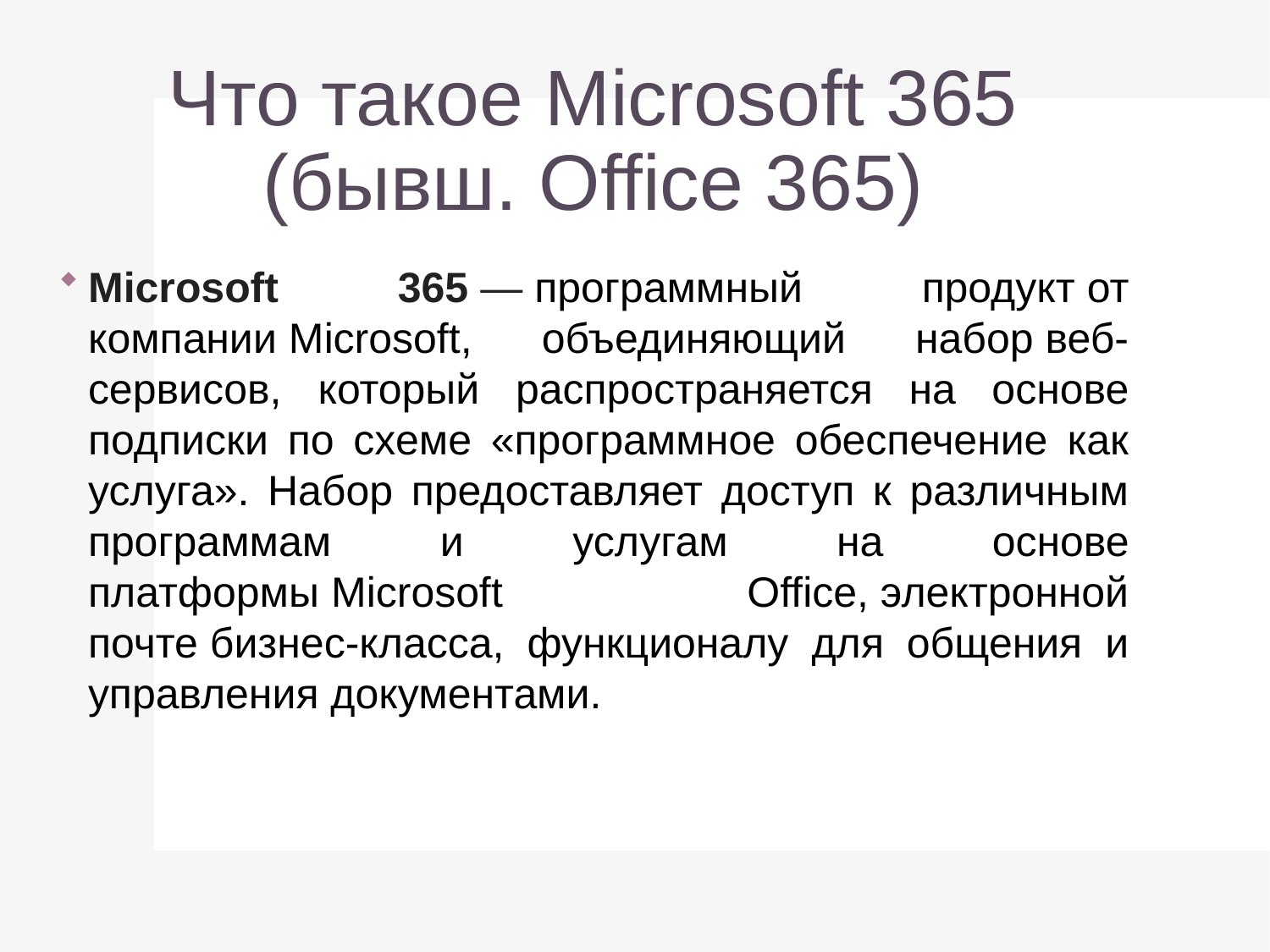

# Что такое Microsoft 365 (бывш. Office 365)
Microsoft 365 — программный продукт от компании Microsoft, объединяющий набор веб-сервисов, который распространяется на основе подписки по схеме «программное обеспечение как услуга». Набор предоставляет доступ к различным программам и услугам на основе платформы Microsoft Office, электронной почте бизнес-класса, функционалу для общения и управления документами.